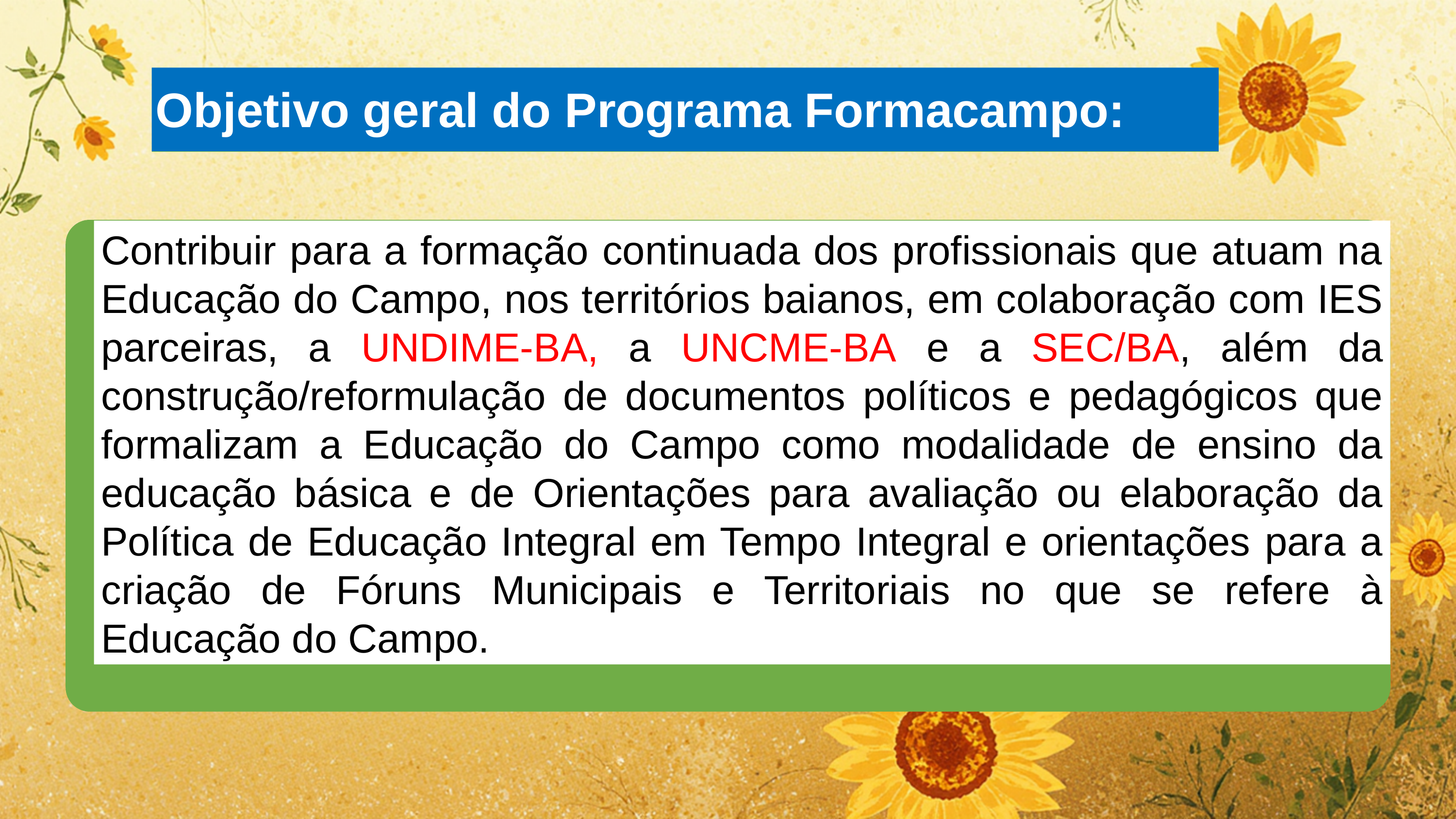

Objetivo geral do Programa Formacampo:

Contribuir para a formação continuada dos profissionais que atuam na Educação do Campo, nos territórios baianos, em colaboração com IES parceiras, a UNDIME-BA, a UNCME-BA e a SEC/BA, além da construção/reformulação de documentos políticos e pedagógicos que formalizam a Educação do Campo como modalidade de ensino da educação básica e de Orientações para avaliação ou elaboração da Política de Educação Integral em Tempo Integral e orientações para a criação de Fóruns Municipais e Territoriais no que se refere à Educação do Campo.